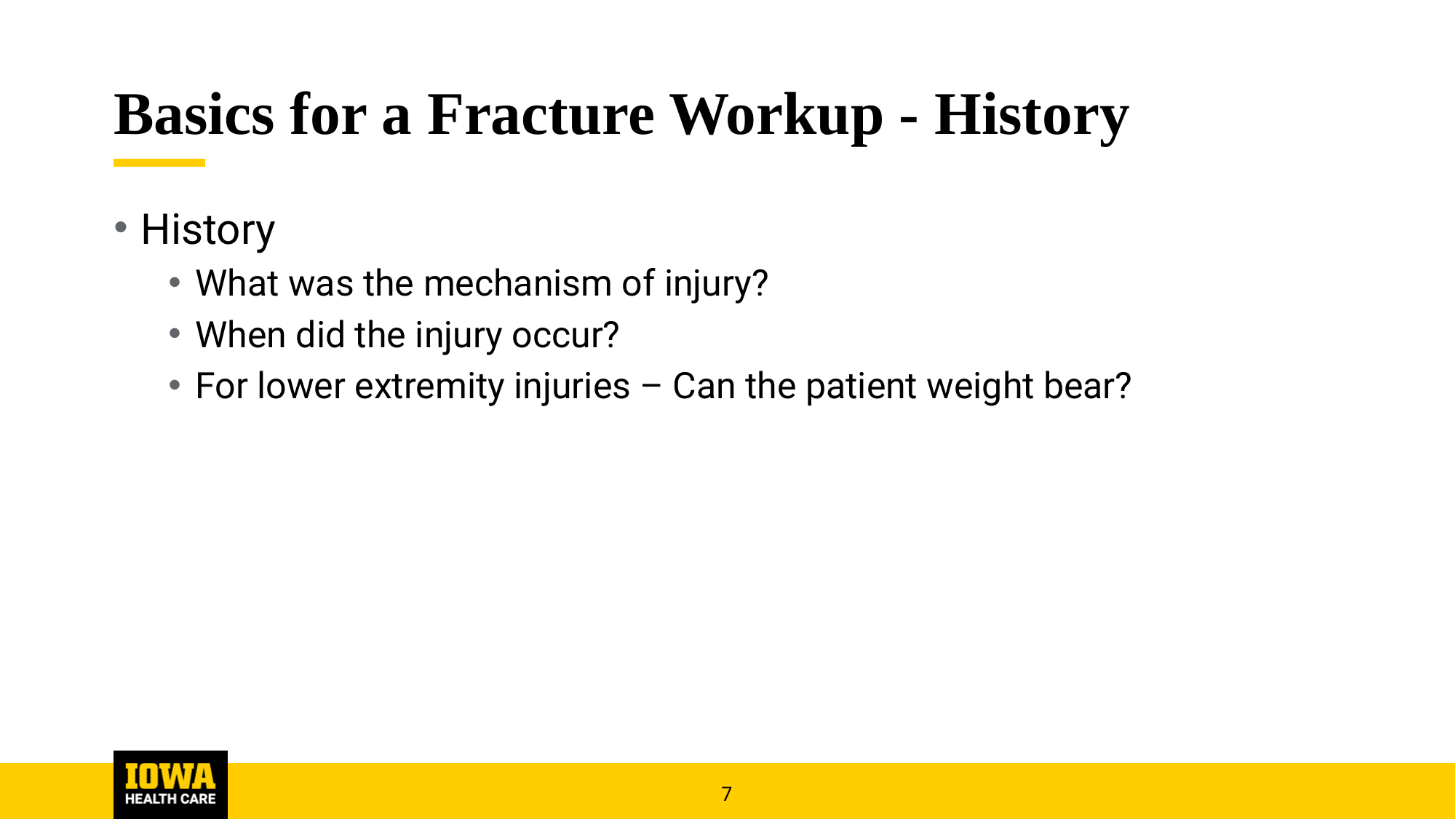

# Basics for a Fracture Workup - History
History
What was the mechanism of injury?
When did the injury occur?
For lower extremity injuries – Can the patient weight bear?